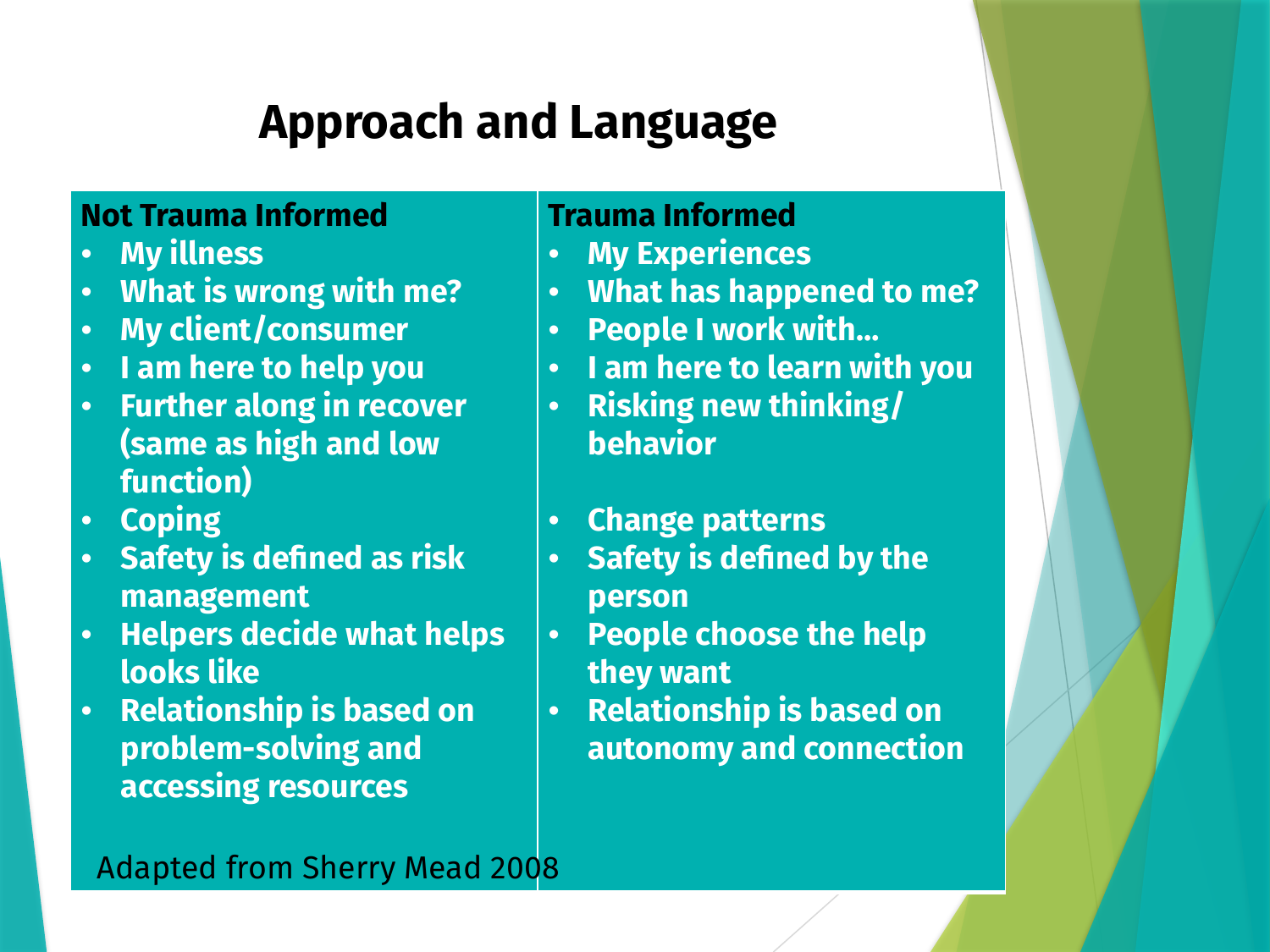

# Approach and Language
| Not Trauma Informed My illness What is wrong with me? My client/consumer I am here to help you Further along in recover (same as high and low function) Coping Safety is defined as risk management Helpers decide what helps looks like Relationship is based on problem-solving and accessing resources | Trauma Informed My Experiences What has happened to me? People I work with… I am here to learn with you Risking new thinking/ behavior Change patterns Safety is defined by the person People choose the help they want Relationship is based on autonomy and connection |
| --- | --- |
Adapted from Sherry Mead 2008